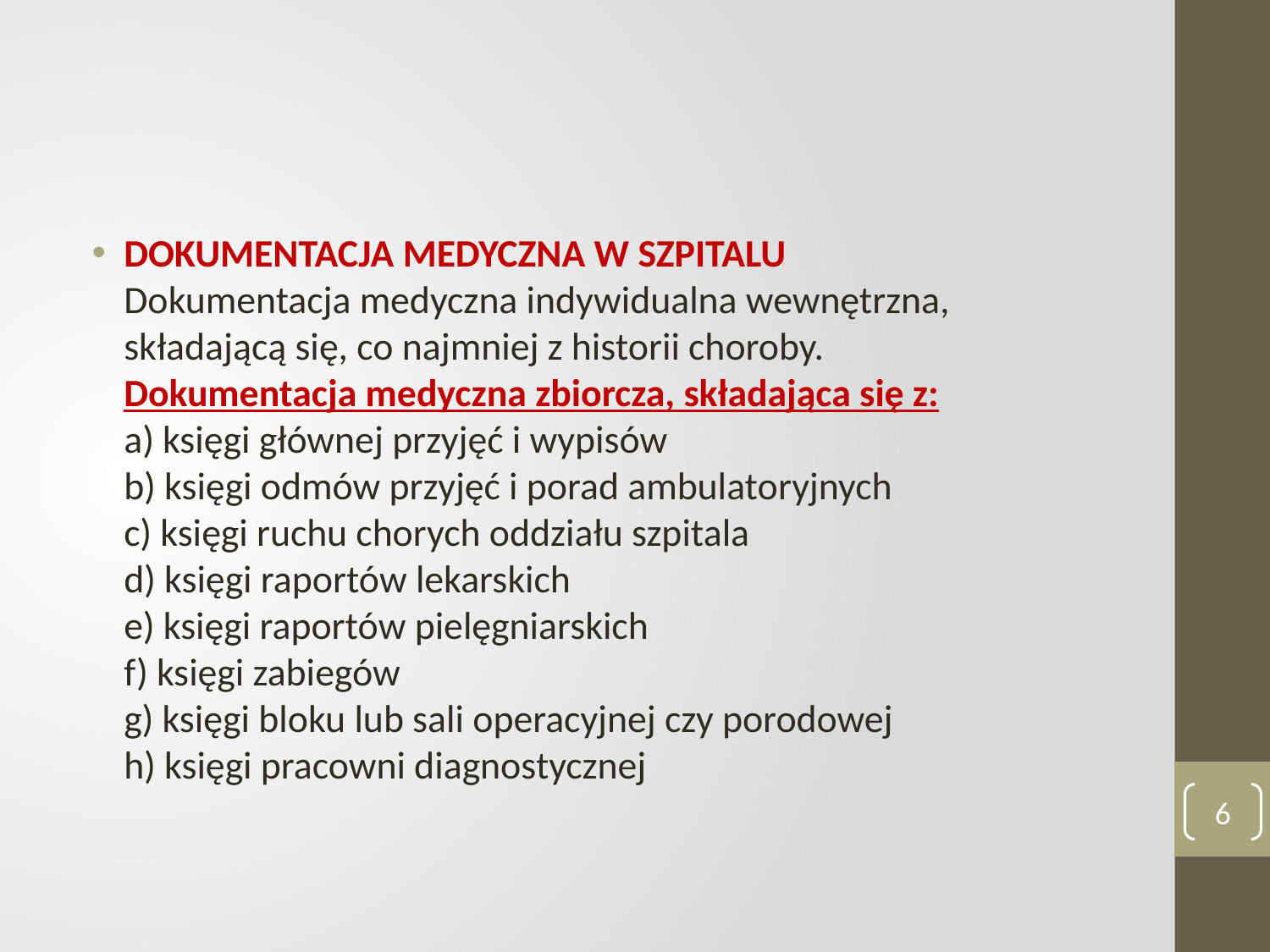

#
DOKUMENTACJA MEDYCZNA W SZPITALU 
Dokumentacja medyczna indywidualna wewnętrzna, składającą się, co najmniej z historii choroby.
Dokumentacja medyczna zbiorcza, składająca się z:
a) księgi głównej przyjęć i wypisów
b) księgi odmów przyjęć i porad ambulatoryjnych
c) księgi ruchu chorych oddziału szpitala
d) księgi raportów lekarskich
e) księgi raportów pielęgniarskich
f) księgi zabiegów
g) księgi bloku lub sali operacyjnej czy porodowej
h) księgi pracowni diagnostycznej

6